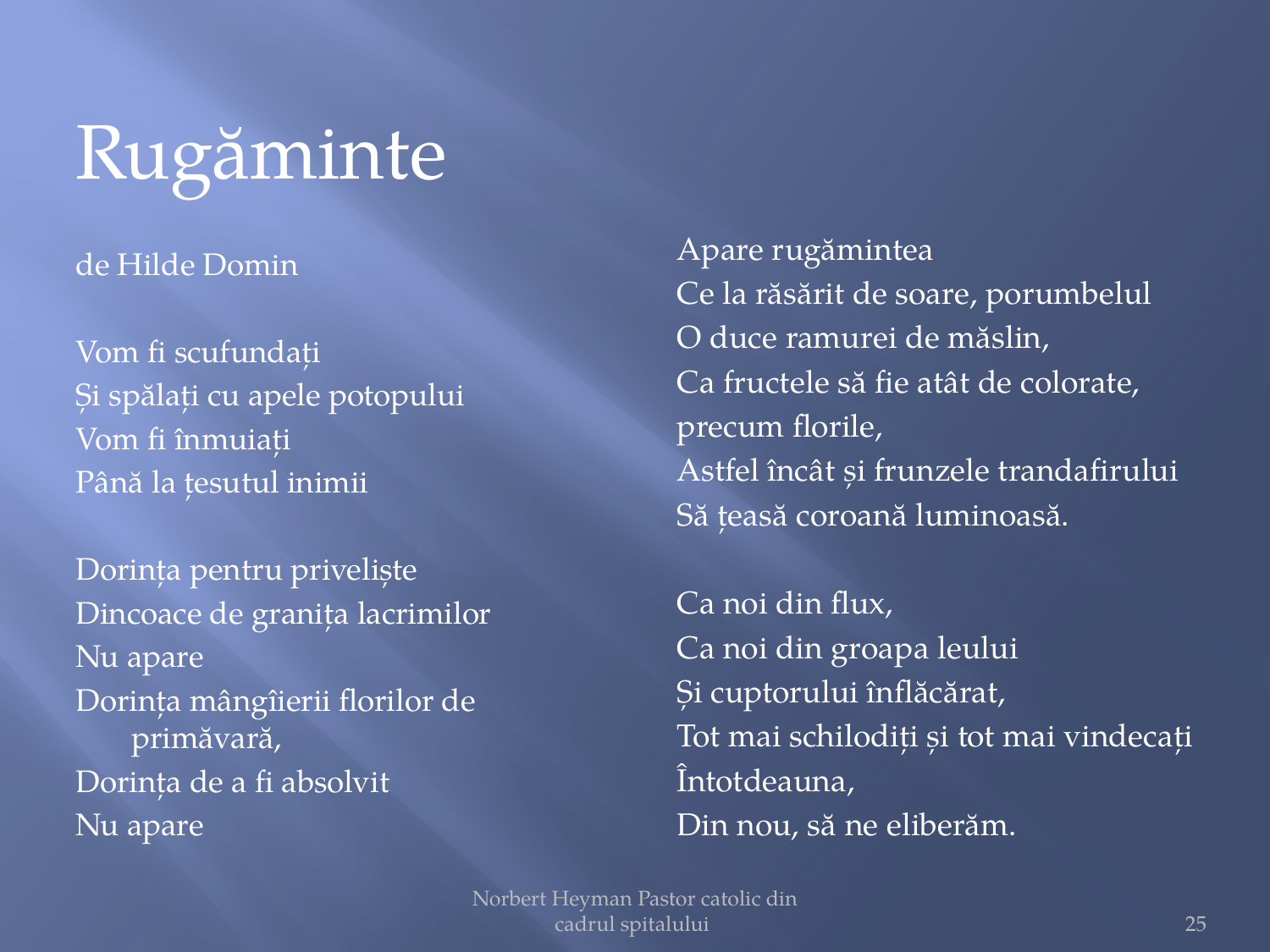

Rugăminte

de Hilde Domin

Vom fi scufundați
Și spălați cu apele potopului
Vom fi înmuiați
Până la țesutul inimii

Dorința pentru priveliște
Dincoace de granița lacrimilor
Nu apare
Dorința mângîierii florilor de primăvară,
Dorința de a fi absolvit
Nu apare

Apare rugămintea
Ce la răsărit de soare, porumbelul
O duce ramurei de măslin,
Ca fructele să fie atât de colorate,
precum florile,
Astfel încât și frunzele trandafirului
Să țeasă coroană luminoasă.

Ca noi din flux,
Ca noi din groapa leului
Și cuptorului înflăcărat,
Tot mai schilodiți și tot mai vindecați
Întotdeauna,
Din nou, să ne eliberăm.
Norbert Heyman Pastor catolic din cadrul spitalului
25